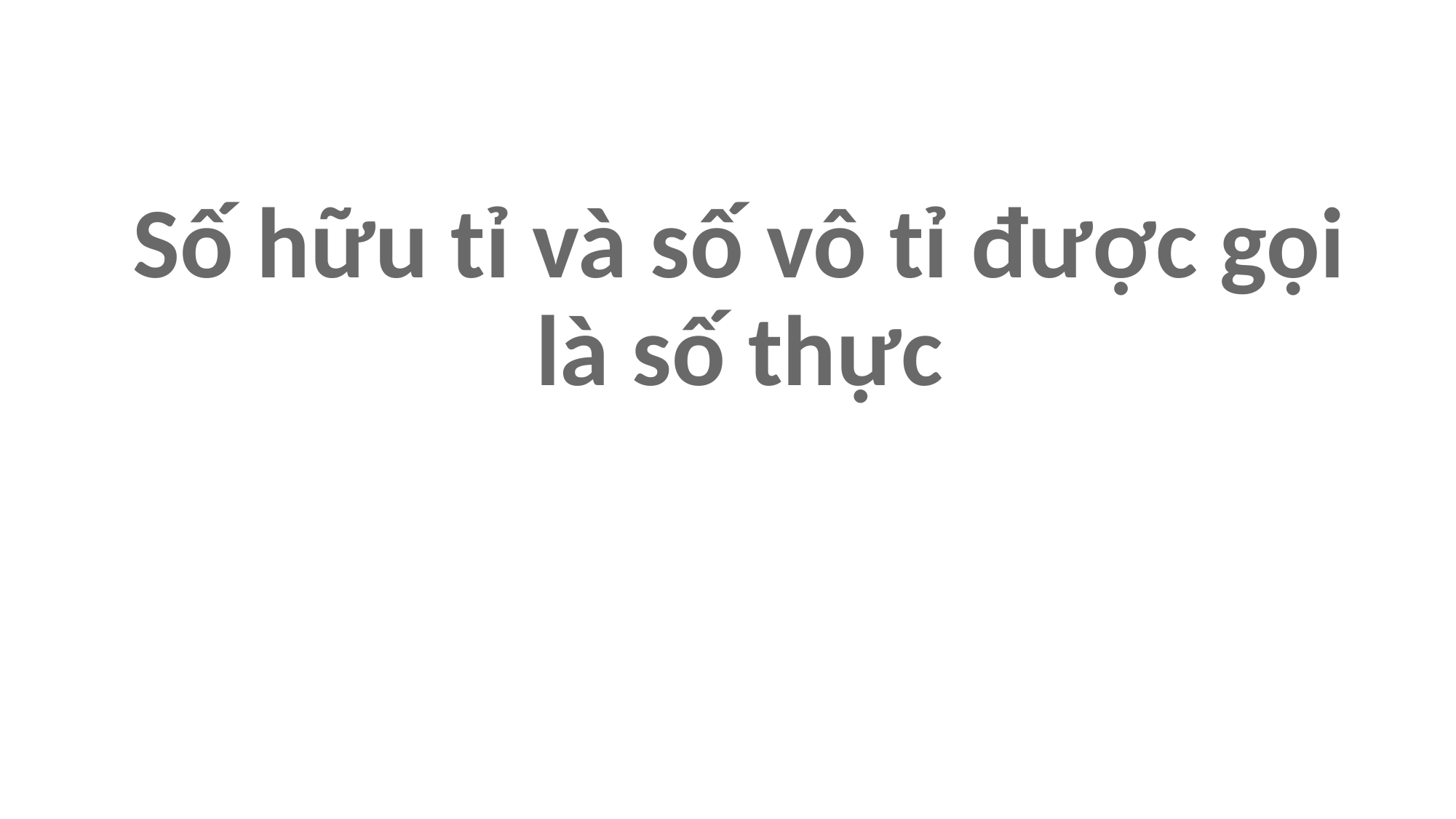

Số hữu tỉ và số vô tỉ được gọi là số thực